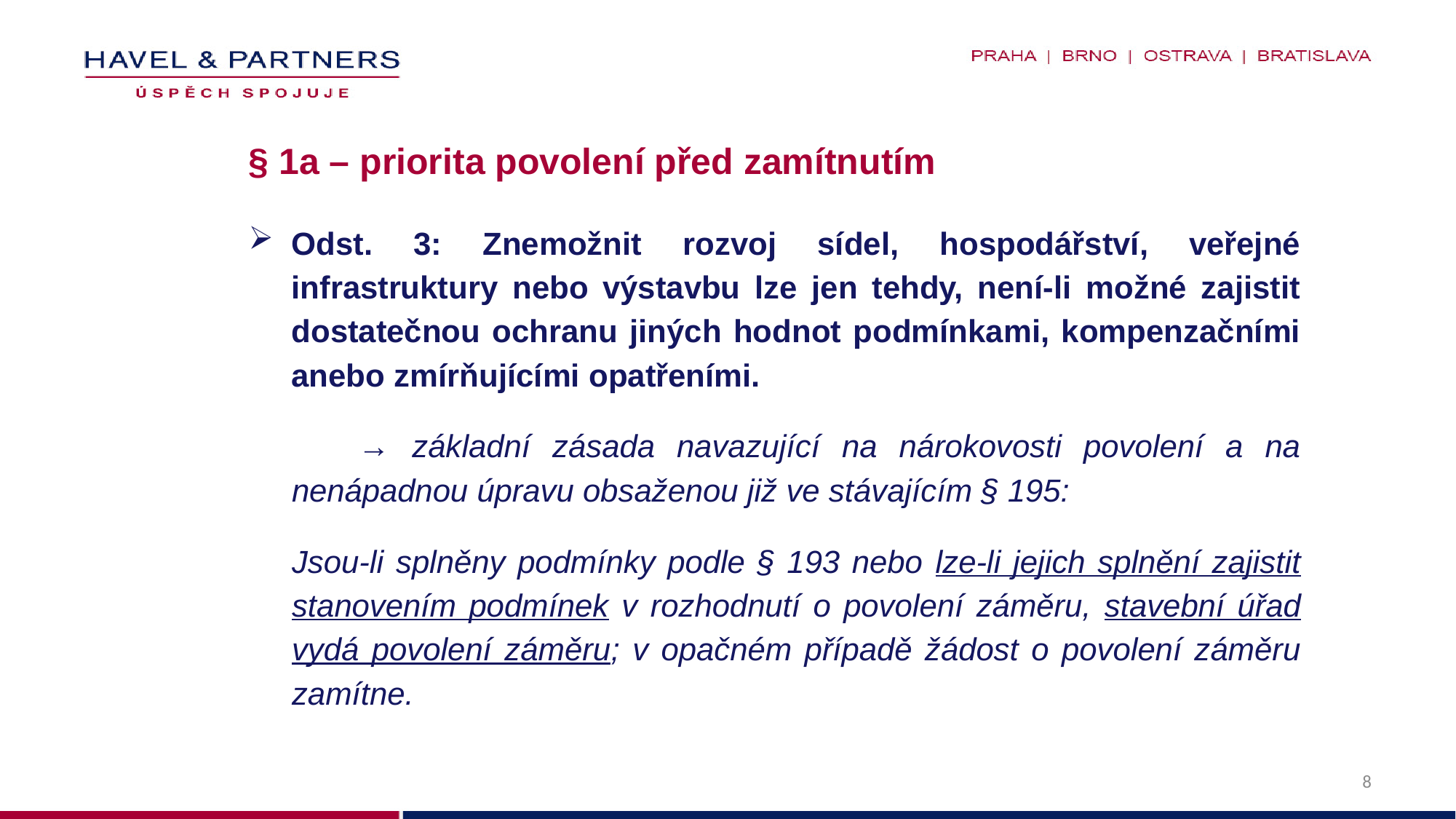

# § 1a – priorita povolení před zamítnutím
Odst. 3: Znemožnit rozvoj sídel, hospodářství, veřejné infrastruktury nebo výstavbu lze jen tehdy, není-li možné zajistit dostatečnou ochranu jiných hodnot podmínkami, kompenzačními anebo zmírňujícími opatřeními.
     → základní zásada navazující na nárokovosti povolení a na nenápadnou úpravu obsaženou již ve stávajícím § 195:
	Jsou-li splněny podmínky podle § 193 nebo lze-li jejich splnění zajistit stanovením podmínek v rozhodnutí o povolení záměru, stavební úřad vydá povolení záměru; v opačném případě žádost o povolení záměru zamítne.
8